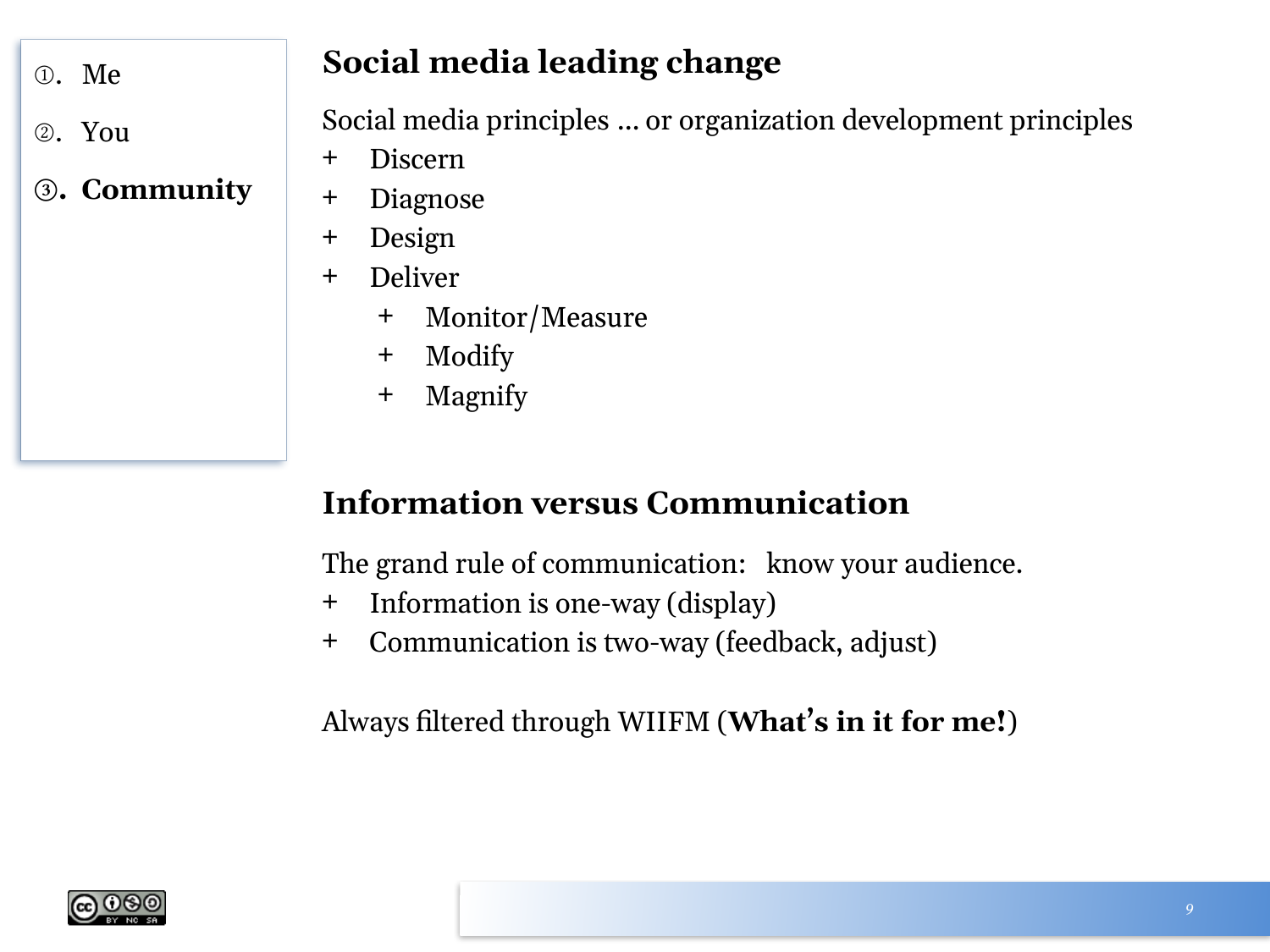

# Social media leading change
Me
You
Community
Social media principles … or organization development principles
Discern
Diagnose
Design
Deliver
Monitor/Measure
Modify
Magnify
Information versus Communication
The grand rule of communication:   know your audience.
Information is one-way (display)
Communication is two-way (feedback, adjust)

Always filtered through WIIFM (What’s in it for me!)
9